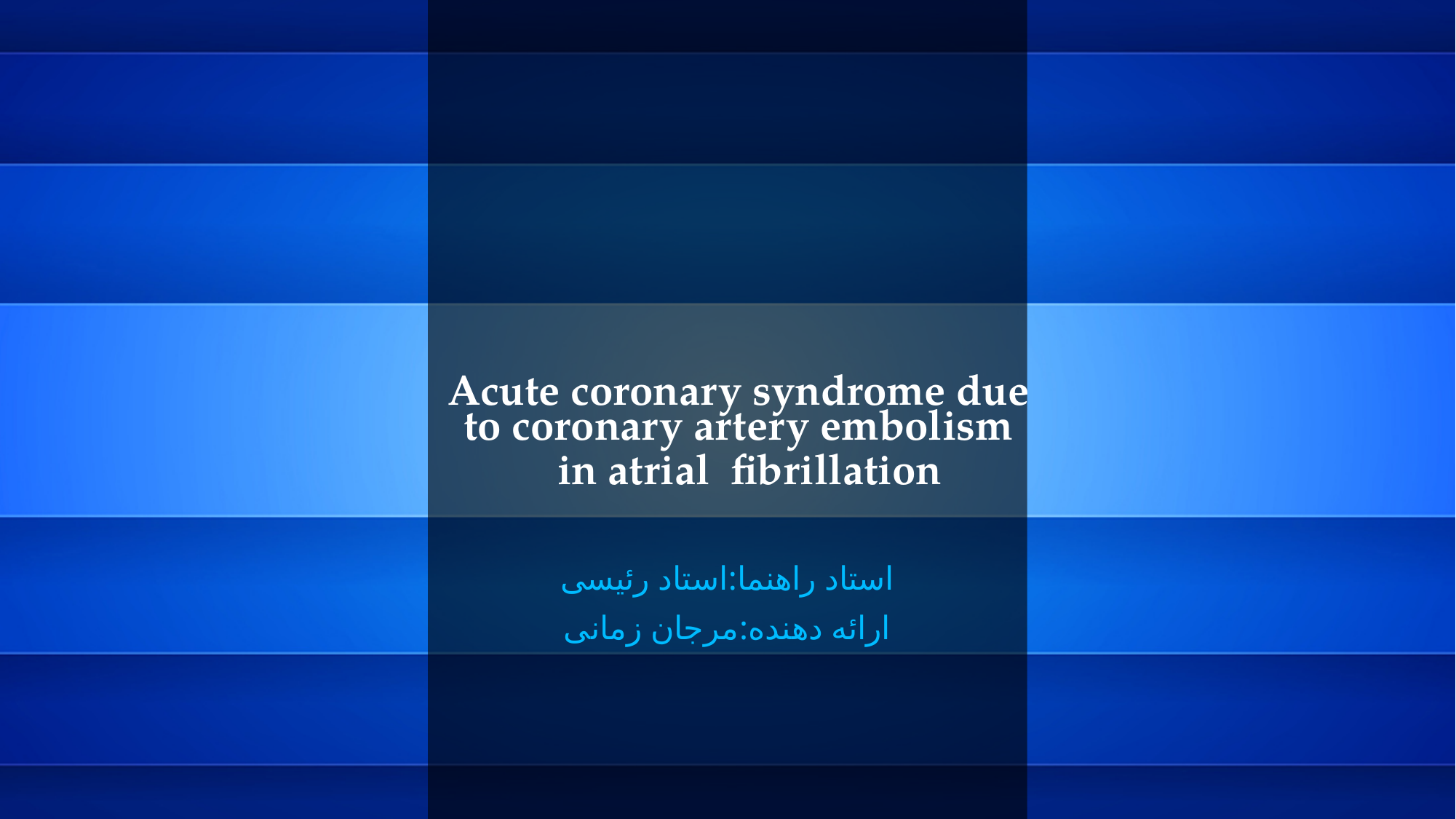

# Acute coronary syndrome due to coronary artery embolism in atrial  fibrillation
استاد راهنما:استاد رئیسی
ارائه دهنده:مرجان زمانی